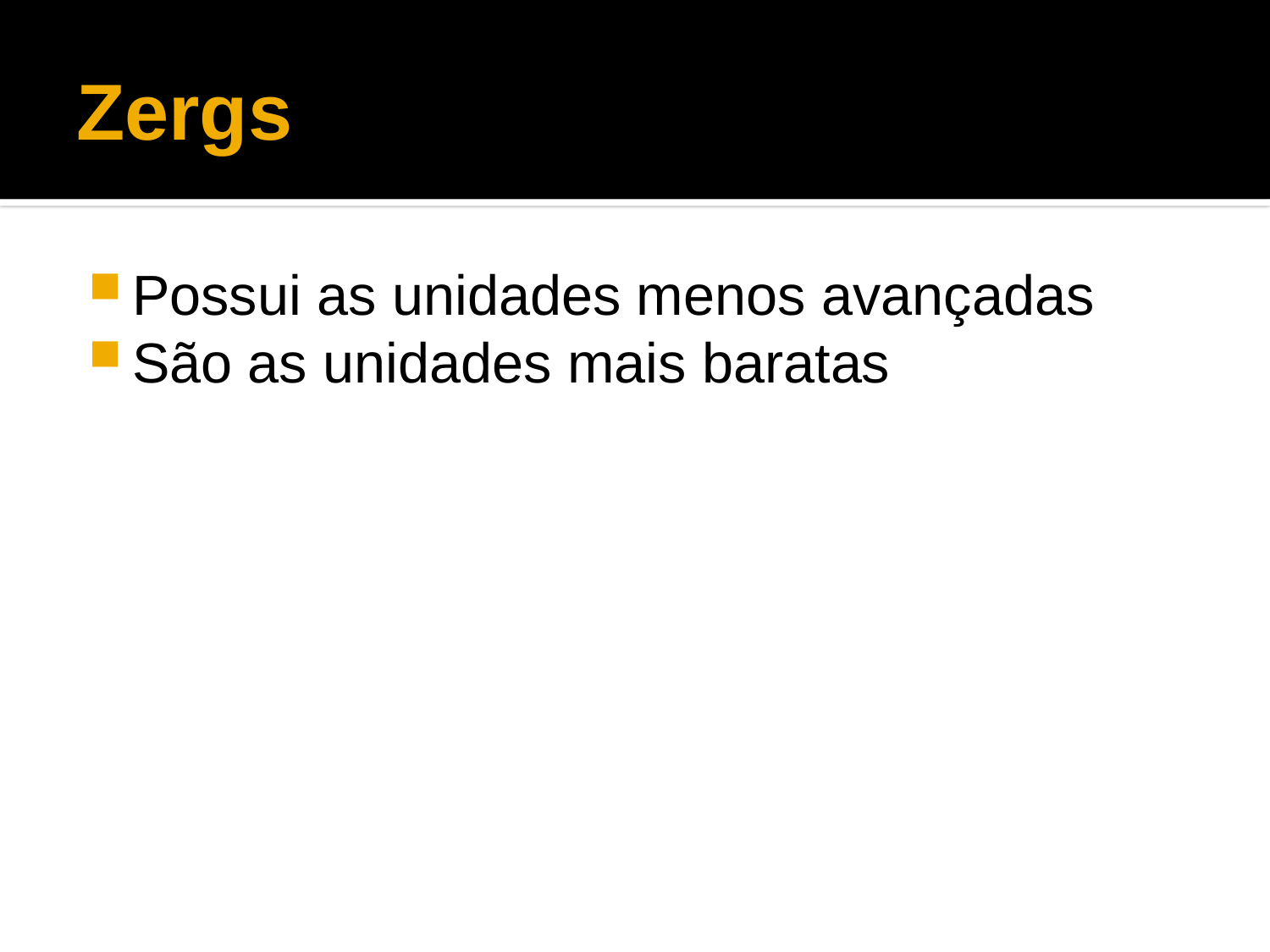

# Zergs
Possui as unidades menos avançadas
São as unidades mais baratas